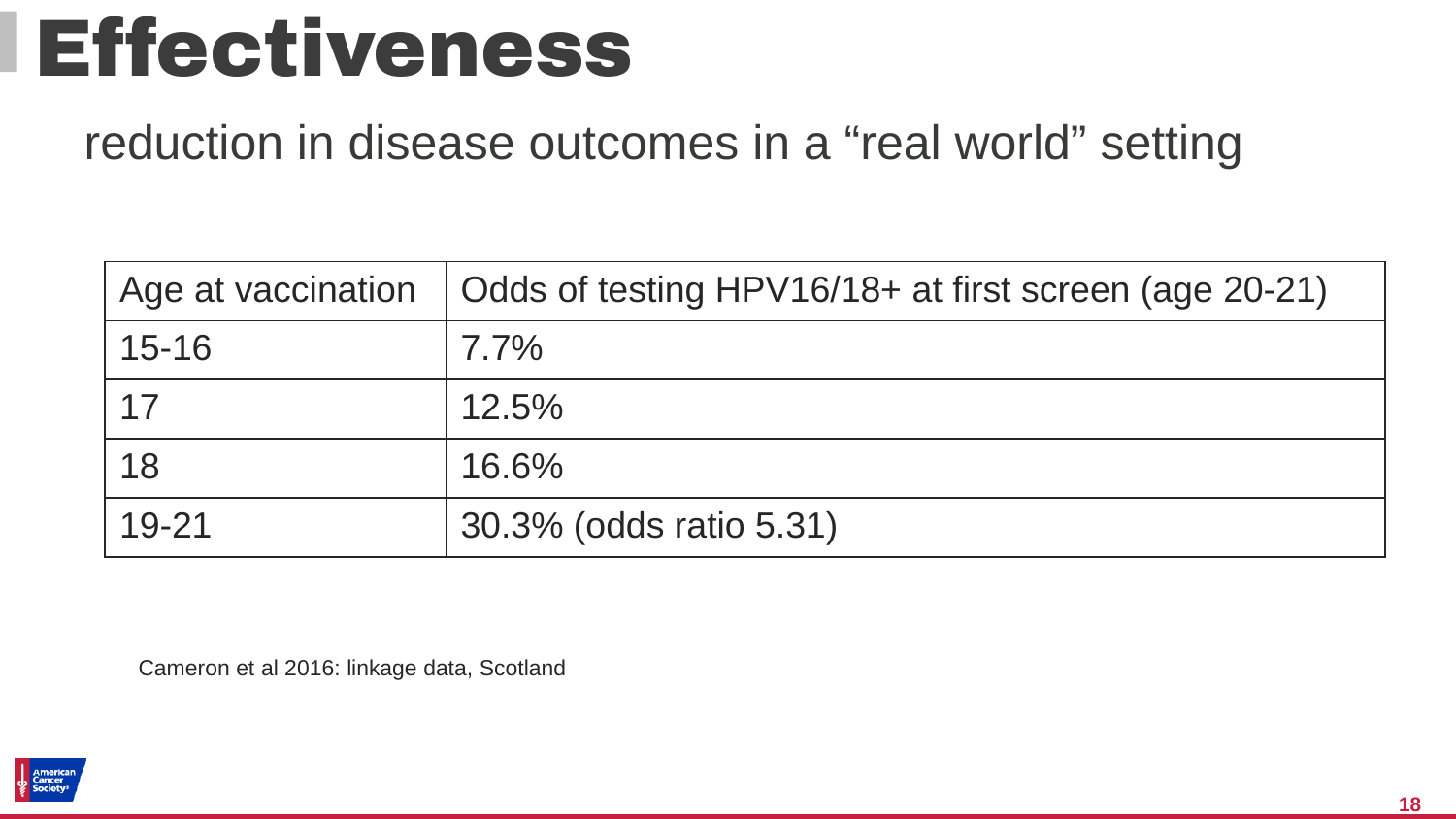

# Effectiveness
reduction in disease outcomes in a “real world” setting
| Age at vaccination | Odds of testing HPV16/18+ at first screen (age 20-21) |
| --- | --- |
| 15-16 | 7.7% |
| 17 | 12.5% |
| 18 | 16.6% |
| 19-21 | 30.3% (odds ratio 5.31) |
Cameron et al 2016: linkage data, Scotland